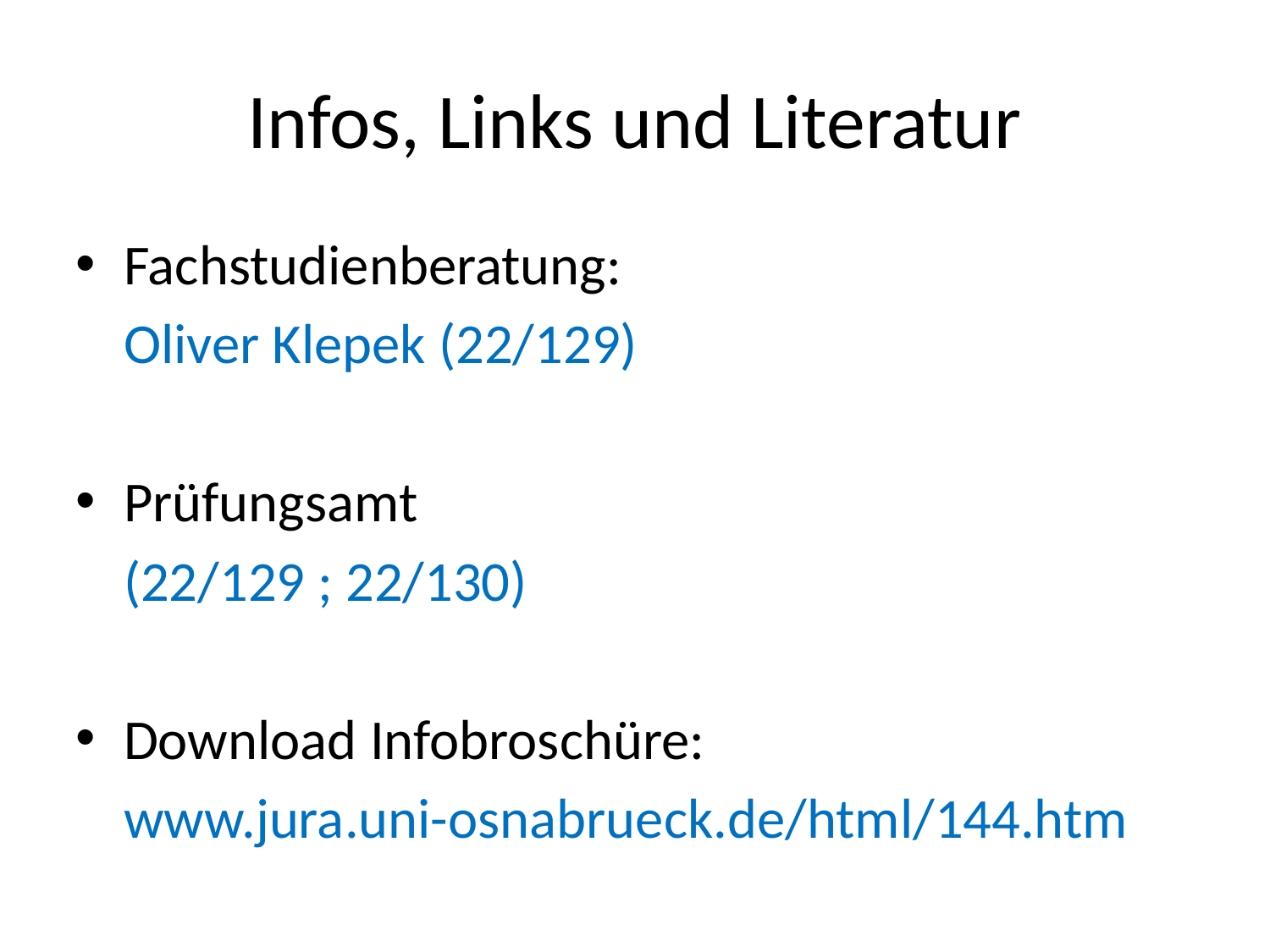

Infos, Links und Literatur
Fachstudienberatung:
	Oliver Klepek (22/129)

Prüfungsamt
	(22/129 ; 22/130)

Download Infobroschüre:
	www.jura.uni-osnabrueck.de/html/144.htm